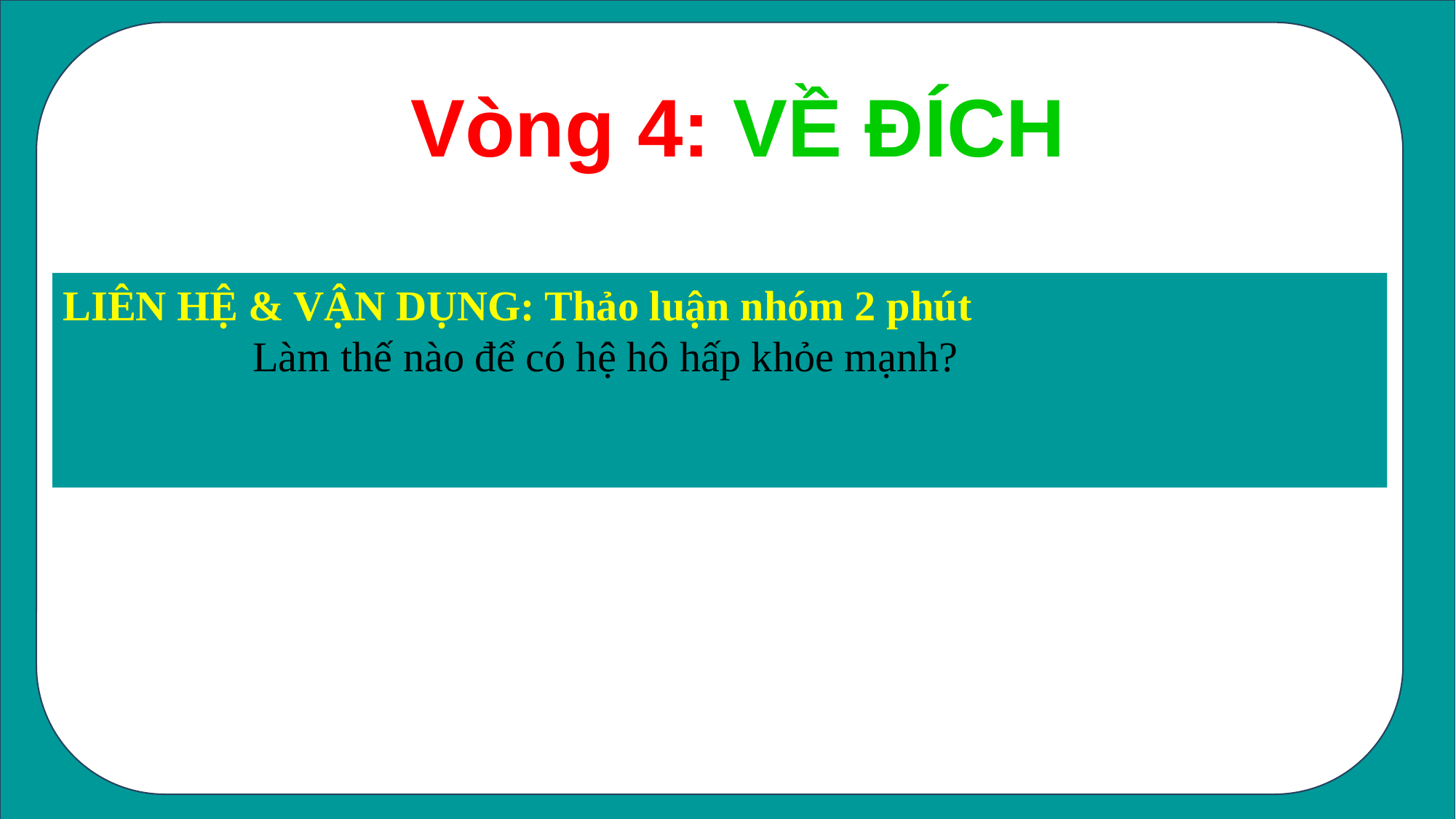

Vòng 4: VỀ ĐÍCH

LIÊN HỆ & VẬN DỤNG: Thảo luận nhóm 2 phút
                  Làm thế nào để có hệ hô hấp khỏe mạnh?